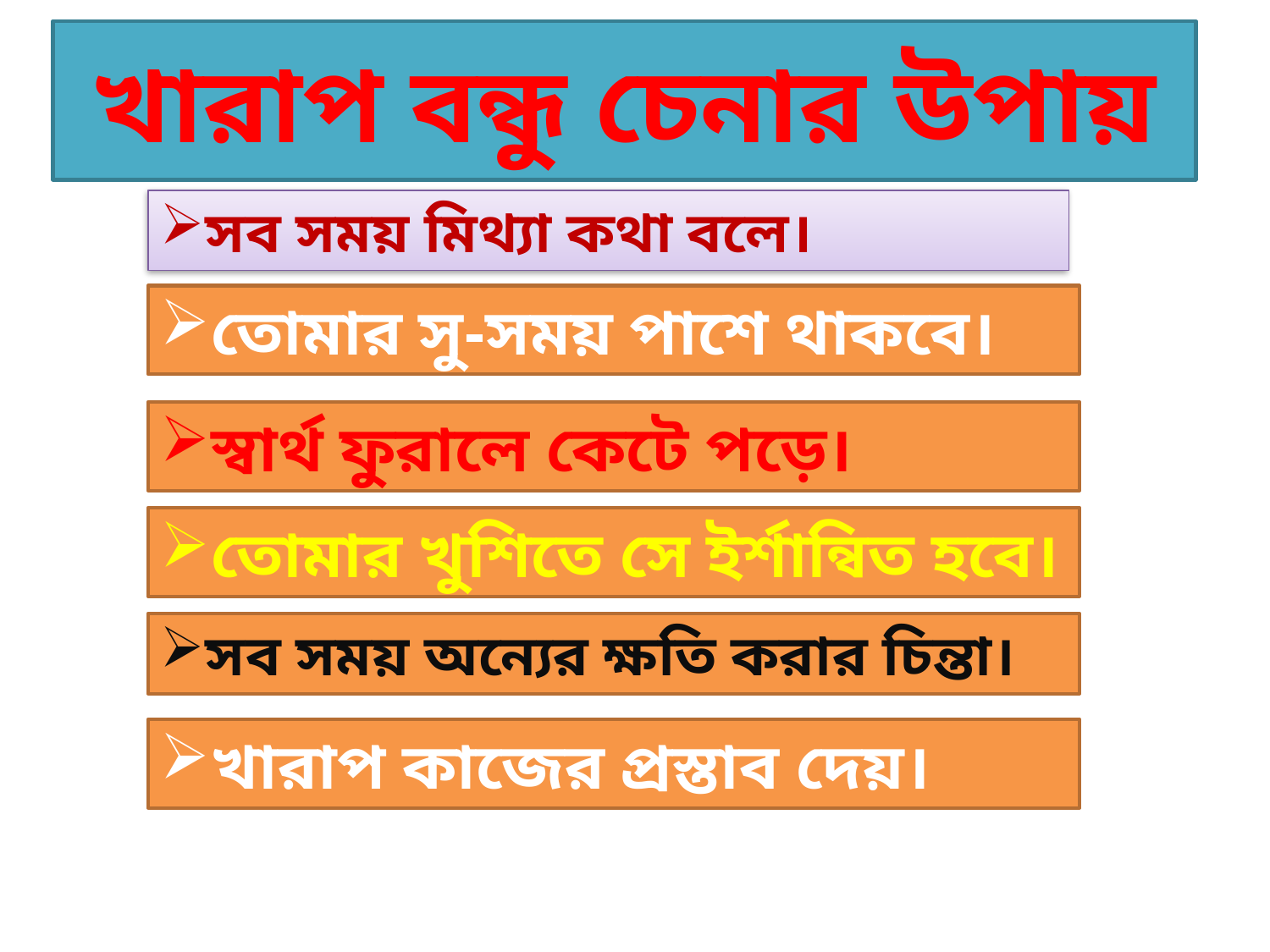

# খারাপ বন্ধু চেনার উপায়
সব সময় মিথ্যা কথা বলে।
তোমার সু-সময় পাশে থাকবে।
স্বার্থ ফুরালে কেটে পড়ে।
তোমার খুশিতে সে ইর্শান্বিত হবে।
সব সময় অন্যের ক্ষতি করার চিন্তা।
খারাপ কাজের প্রস্তাব দেয়।